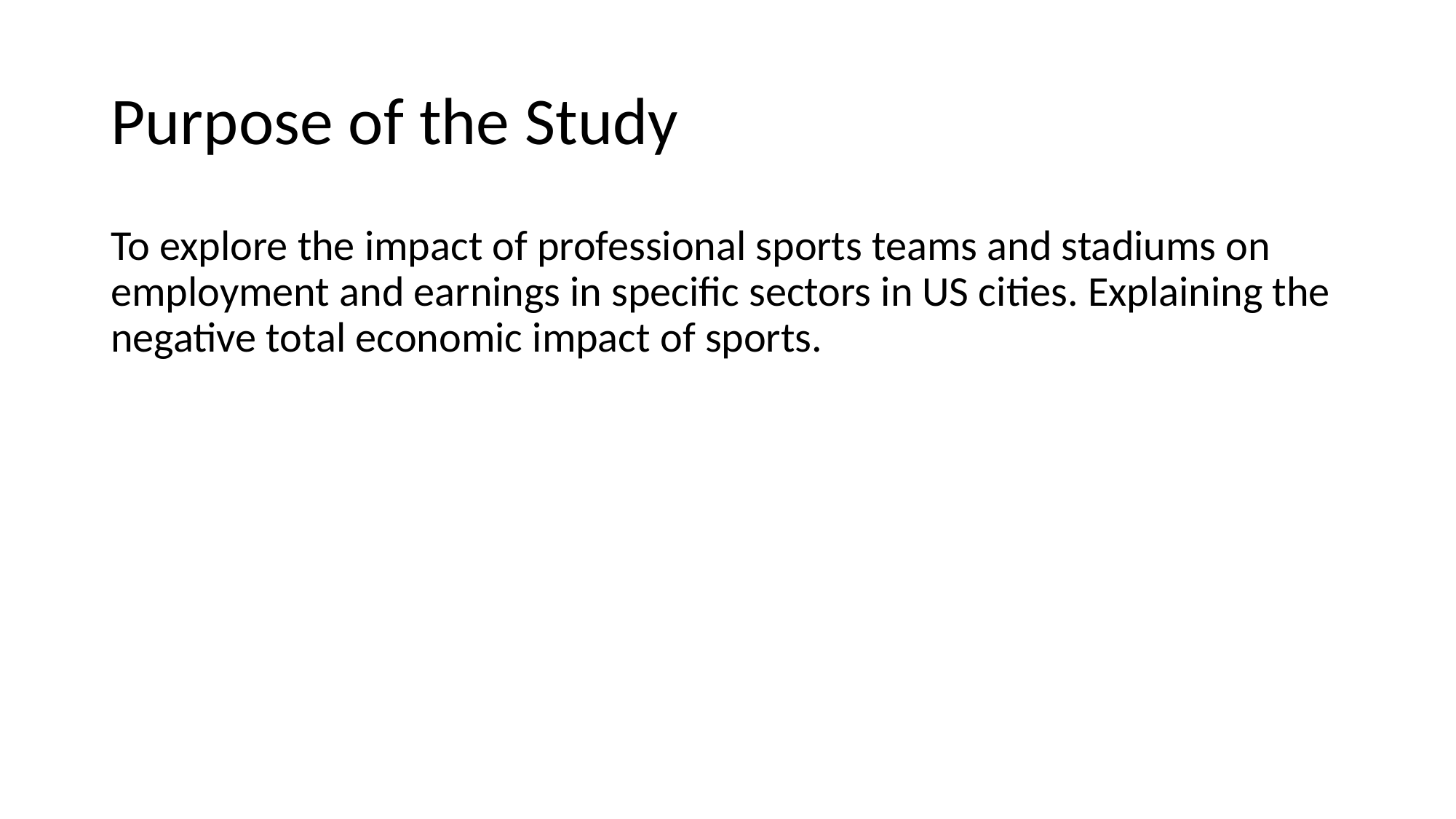

# Purpose of the Study
To explore the impact of professional sports teams and stadiums on employment and earnings in specific sectors in US cities. Explaining the negative total economic impact of sports.